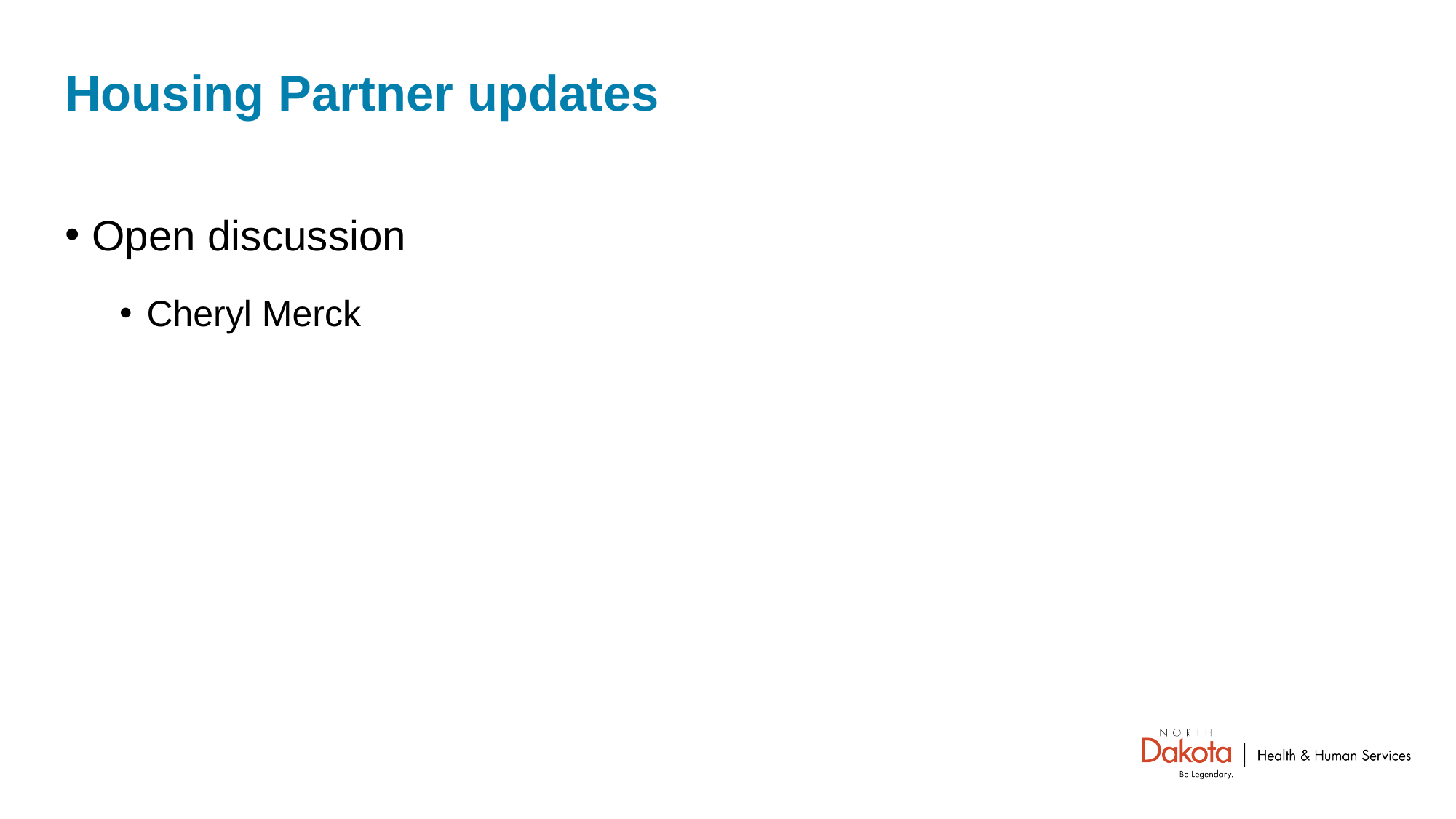

# Housing Partner updates
Open discussion
Cheryl Merck